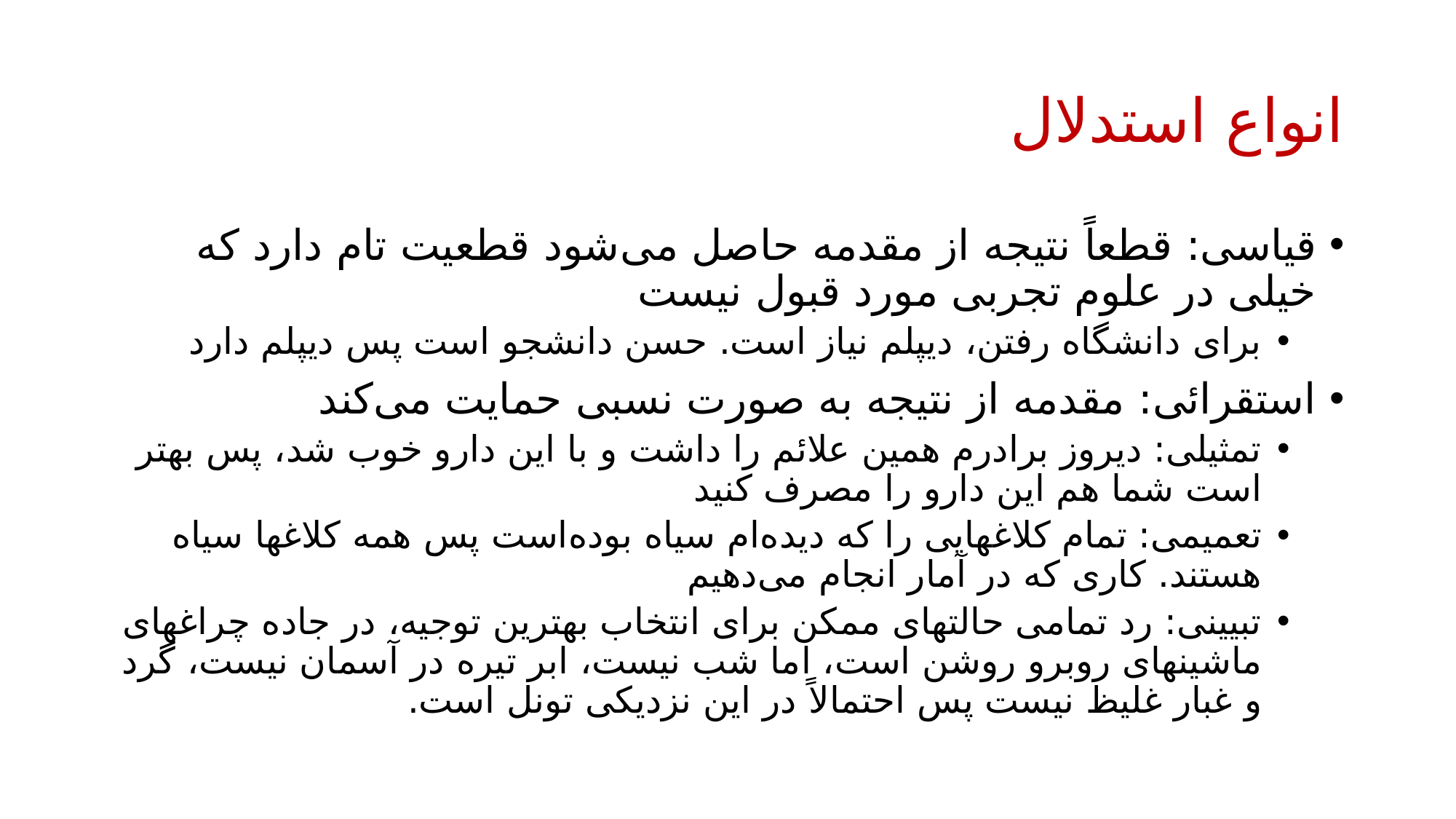

# انواع استدلال
قیاسی: قطعاً نتیجه از مقدمه حاصل می‌شود قطعیت تام دارد که خیلی در علوم تجربی مورد قبول نیست
برای دانشگاه رفتن، دیپلم نیاز است. حسن دانشجو است پس دیپلم دارد
استقرائی: مقدمه از نتیجه به صورت نسبی حمایت می‌کند
تمثیلی: دیروز برادرم همین علائم را داشت و با این دارو خوب شد، پس بهتر است شما هم این دارو را مصرف کنید
تعمیمی: تمام کلاغهایی را که دیده‌ام سیاه بوده‌است پس همه کلاغها سیاه هستند. کاری که در آمار انجام می‌دهیم
تبیینی: رد تمامی حالتهای ممکن برای انتخاب بهترین توجیه، در جاده چراغهای ماشینهای روبرو روشن است، اما شب نیست، ابر تیره در آسمان نیست، گرد و غبار غلیظ نیست پس احتمالاً در این نزدیکی تونل است.